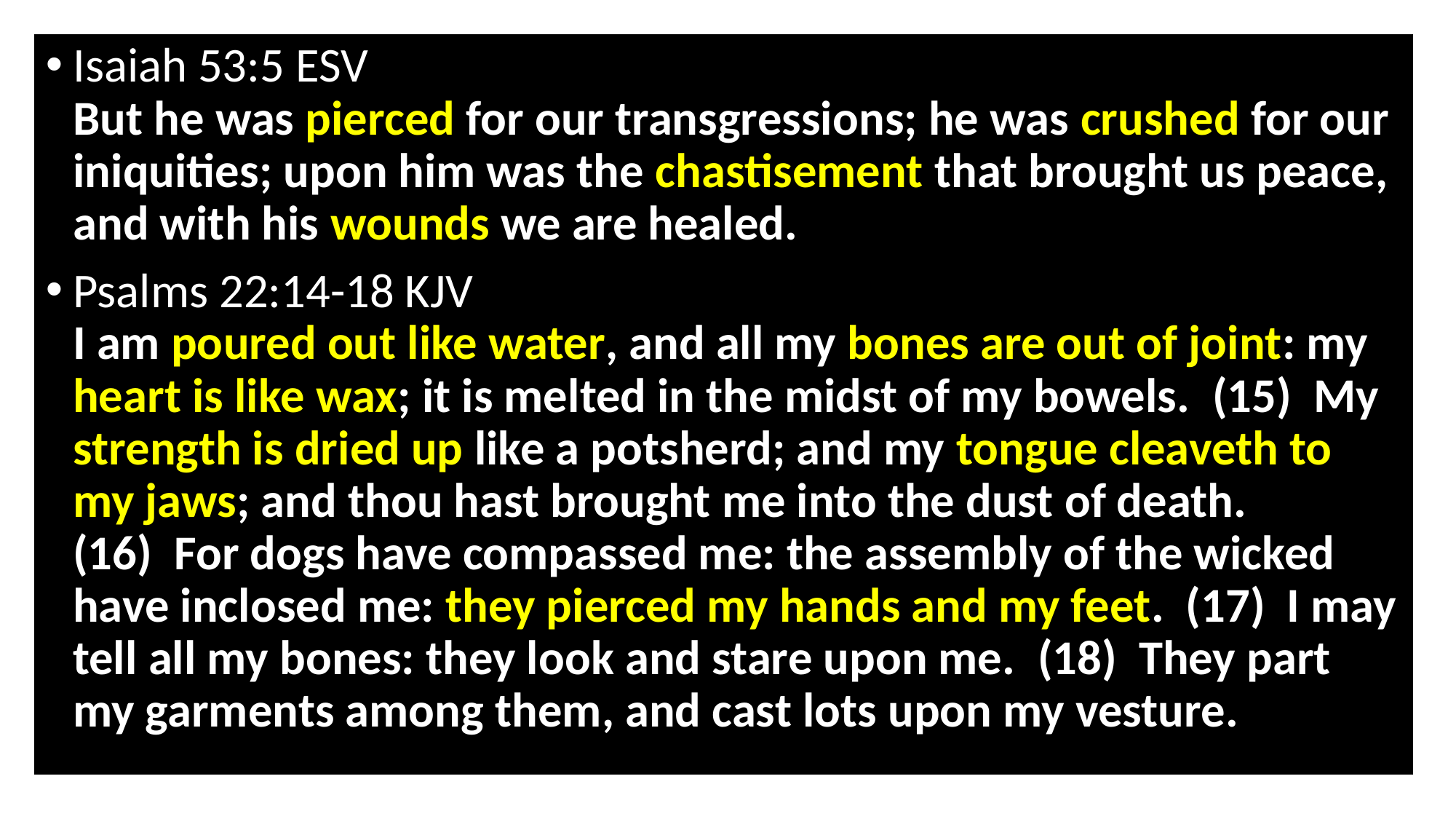

Isaiah 53:5 ESV 
But he was pierced for our transgressions; he was crushed for our iniquities; upon him was the chastisement that brought us peace, and with his wounds we are healed.
Psalms 22:14-18 KJV 
I am poured out like water, and all my bones are out of joint: my heart is like wax; it is melted in the midst of my bowels.  (15)  My strength is dried up like a potsherd; and my tongue cleaveth to my jaws; and thou hast brought me into the dust of death.  
(16)  For dogs have compassed me: the assembly of the wicked have inclosed me: they pierced my hands and my feet.  (17)  I may tell all my bones: they look and stare upon me.  (18)  They part my garments among them, and cast lots upon my vesture.